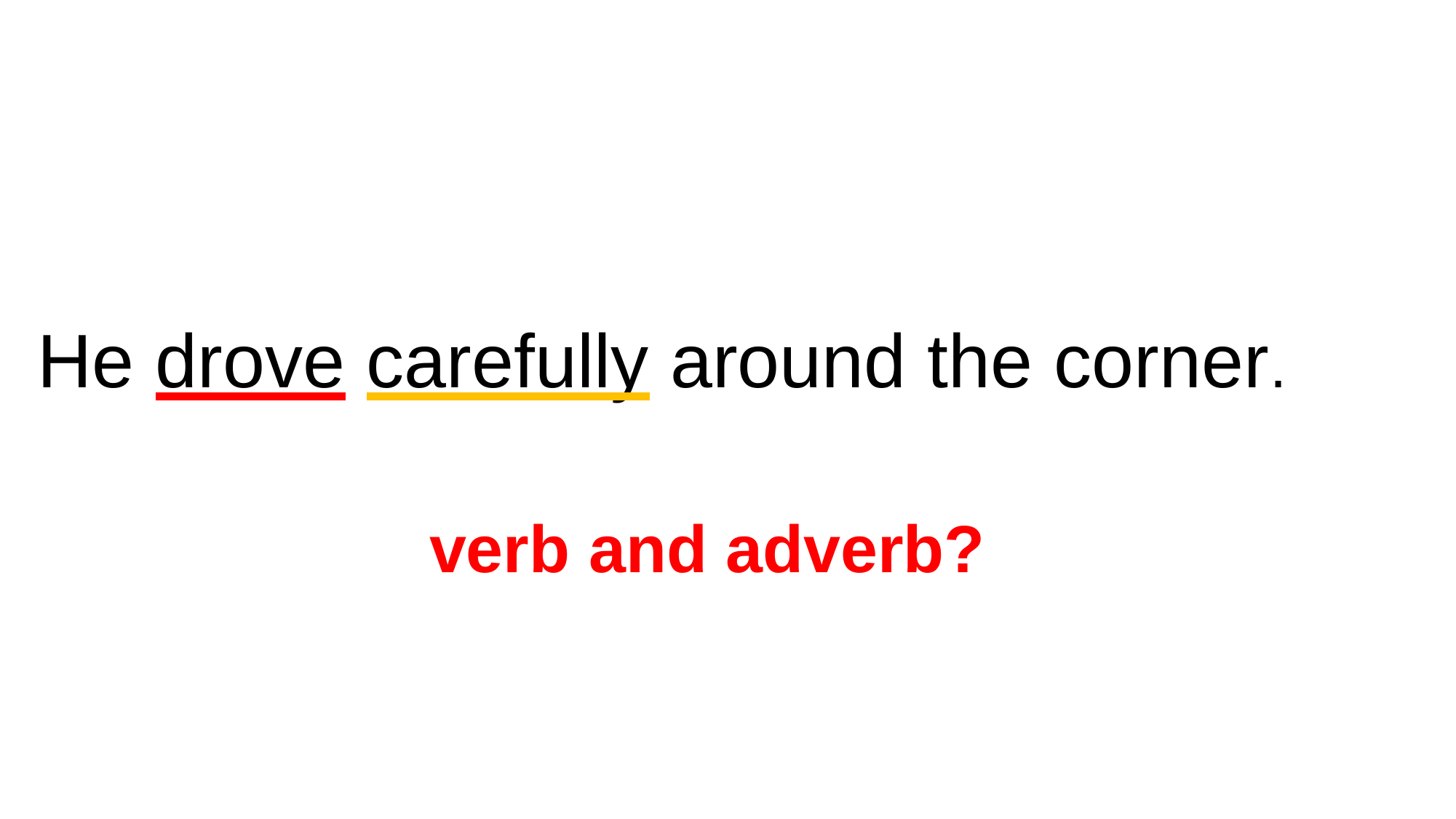

He drove carefully around the corner.
verb and adverb?